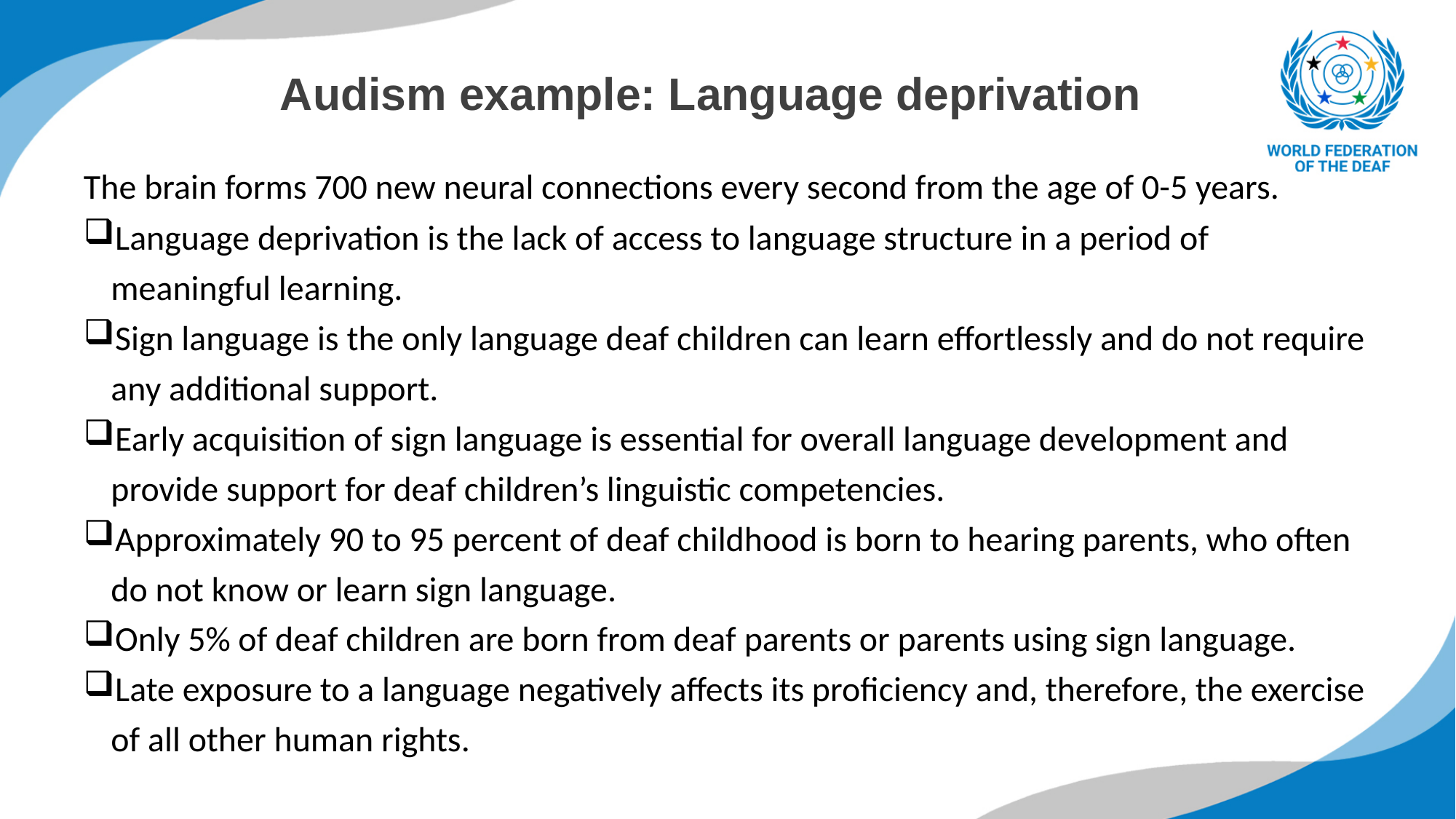

# Audism example: Language deprivation
The brain forms 700 new neural connections every second from the age of 0-5 years.
Language deprivation is the lack of access to language structure in a period of meaningful learning.
Sign language is the only language deaf children can learn effortlessly and do not require any additional support.
Early acquisition of sign language is essential for overall language development and provide support for deaf children’s linguistic competencies.
Approximately 90 to 95 percent of deaf childhood is born to hearing parents, who often do not know or learn sign language.
Only 5% of deaf children are born from deaf parents or parents using sign language.
Late exposure to a language negatively affects its proficiency and, therefore, the exercise of all other human rights.